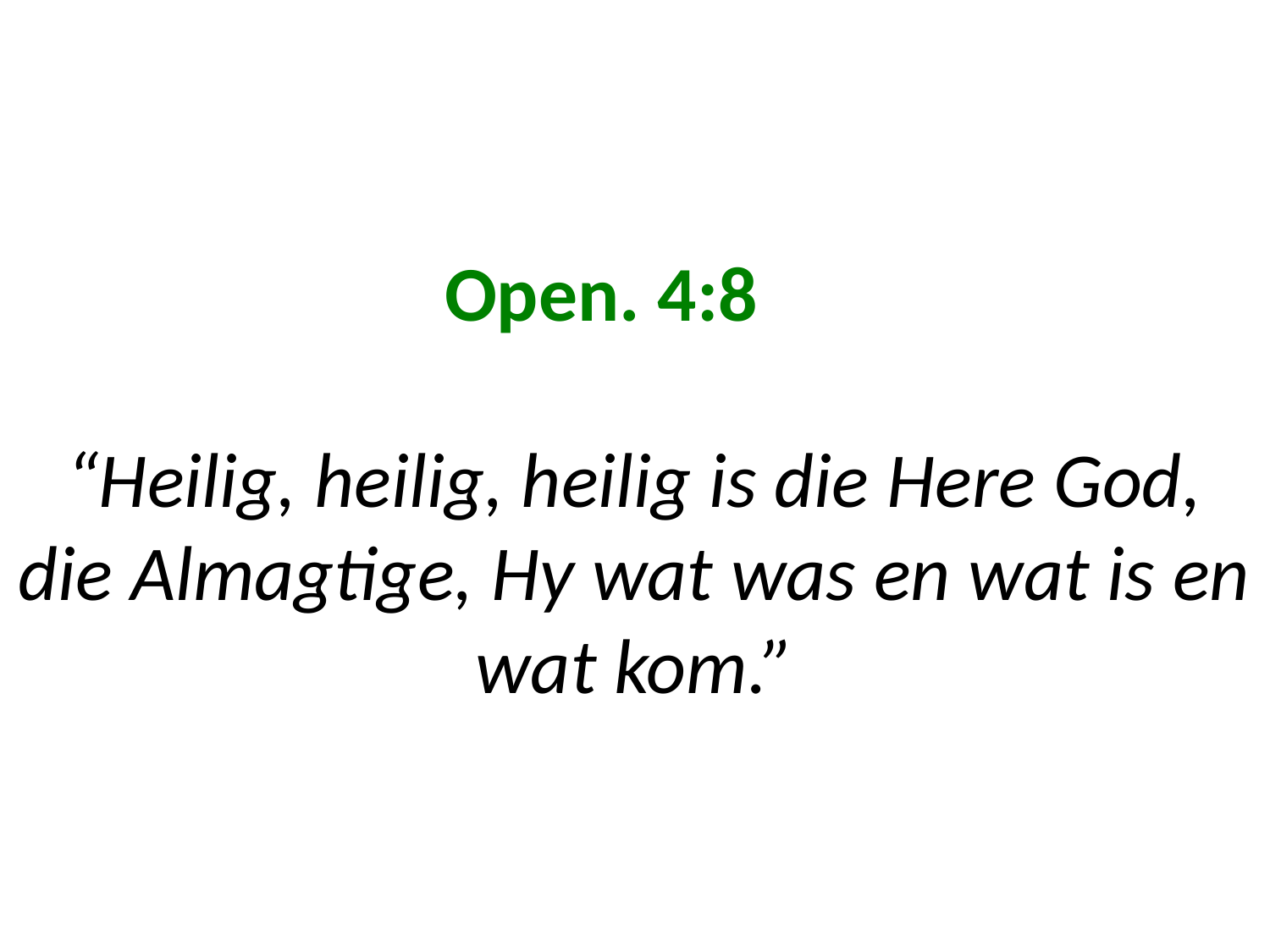

# Open. 4:8 “Heilig, heilig, heilig is die Here God, die Almagtige, Hy wat was en wat is en wat kom.”